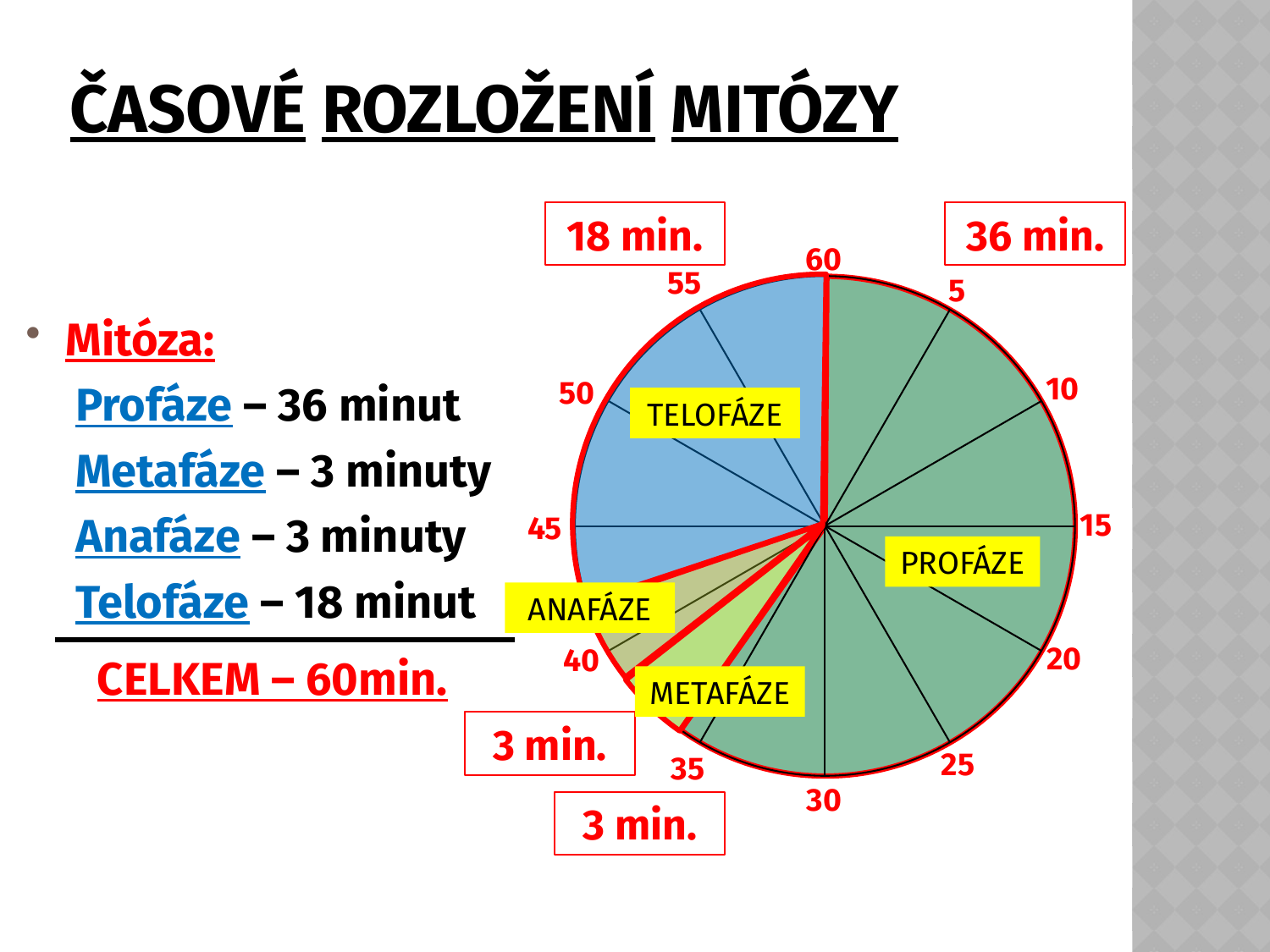

# ČASOVÉ ROZLOŽENÍ MiTÓZY
18 min.
36 min.
60
55
5

Mitóza:
Profáze – 36 minut
Metafáze – 3 minuty
Anafáze – 3 minuty
Telofáze – 18 minut

10
50
TELofáze
15
45
profáze
ANAfáze
20
40
CELKEM – 60min.
METAfáze
3 min.
25
35
30
3 min.